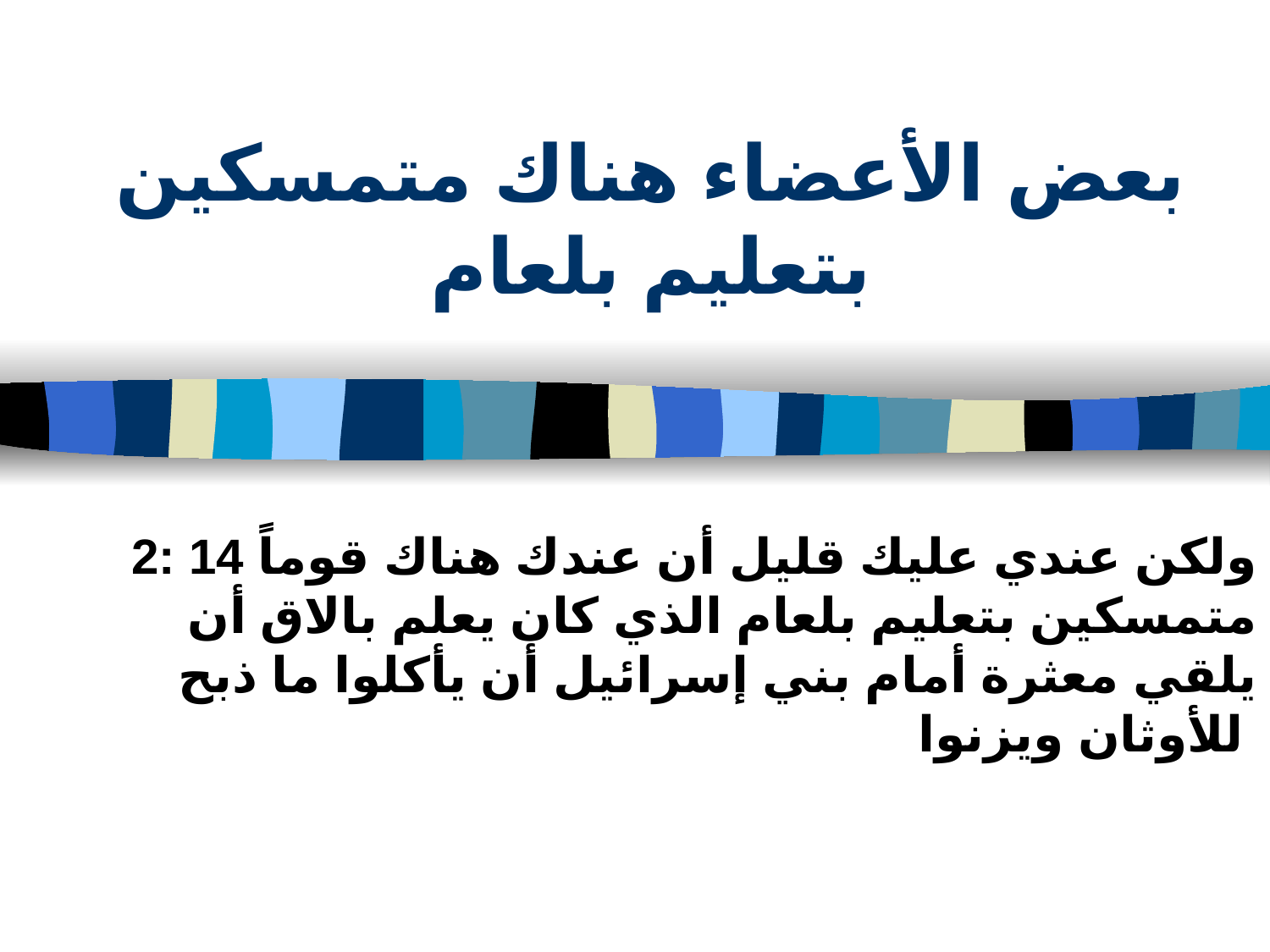

# بعض الأعضاء هناك متمسكين بتعليم بلعام
2: 14 ولكن عندي عليك قليل أن عندك هناك قوماً متمسكين بتعليم بلعام الذي كان يعلم بالاق أن يلقي معثرة أمام بني إسرائيل أن يأكلوا ما ذبح للأوثان ويزنوا